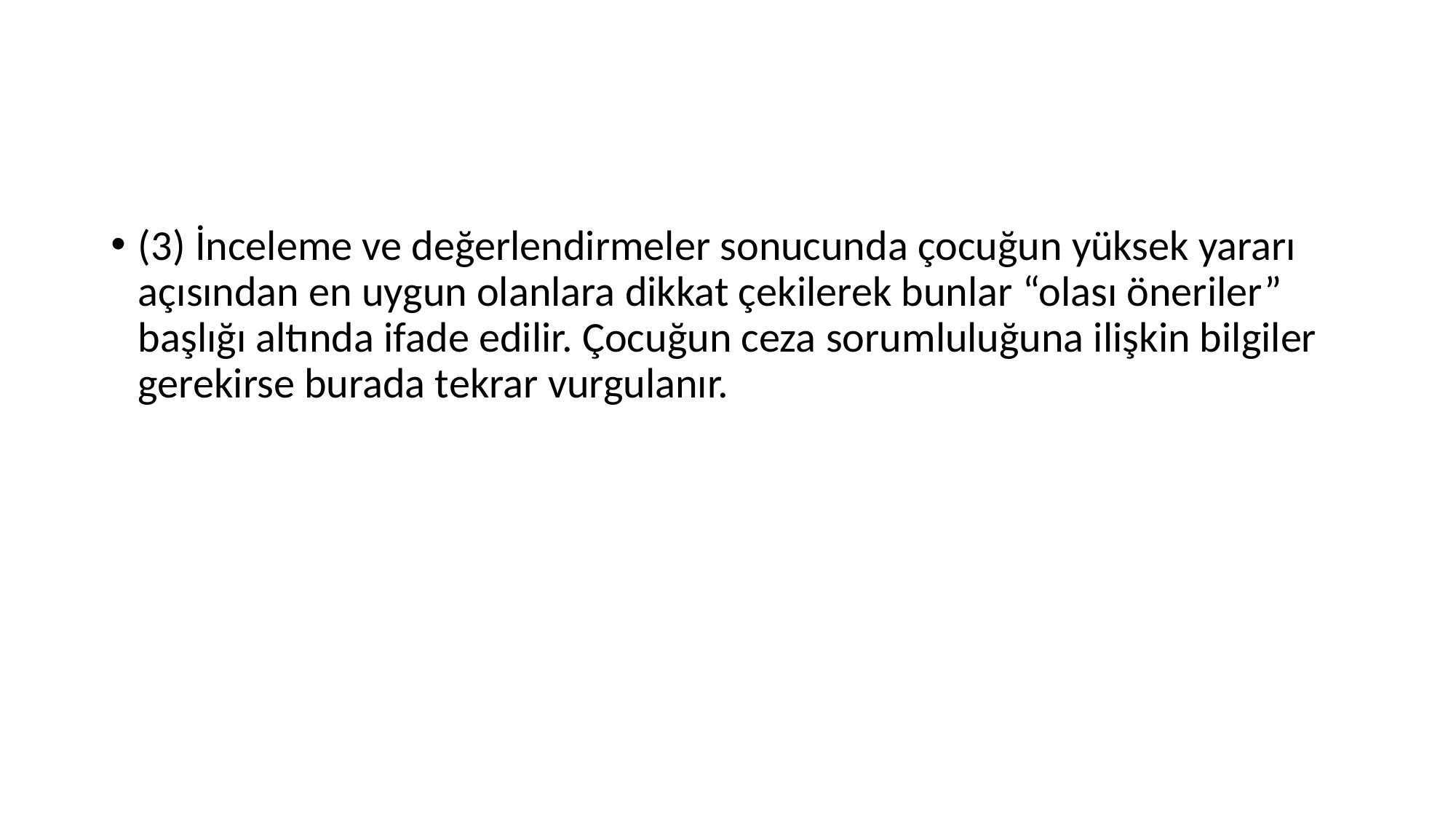

#
(3) İnceleme ve değerlendirmeler sonucunda çocuğun yüksek yararı açısından en uygun olanlara dikkat çekilerek bunlar “olası öneriler” başlığı altında ifade edilir. Çocuğun ceza sorumluluğuna ilişkin bilgiler gerekirse burada tekrar vurgulanır.